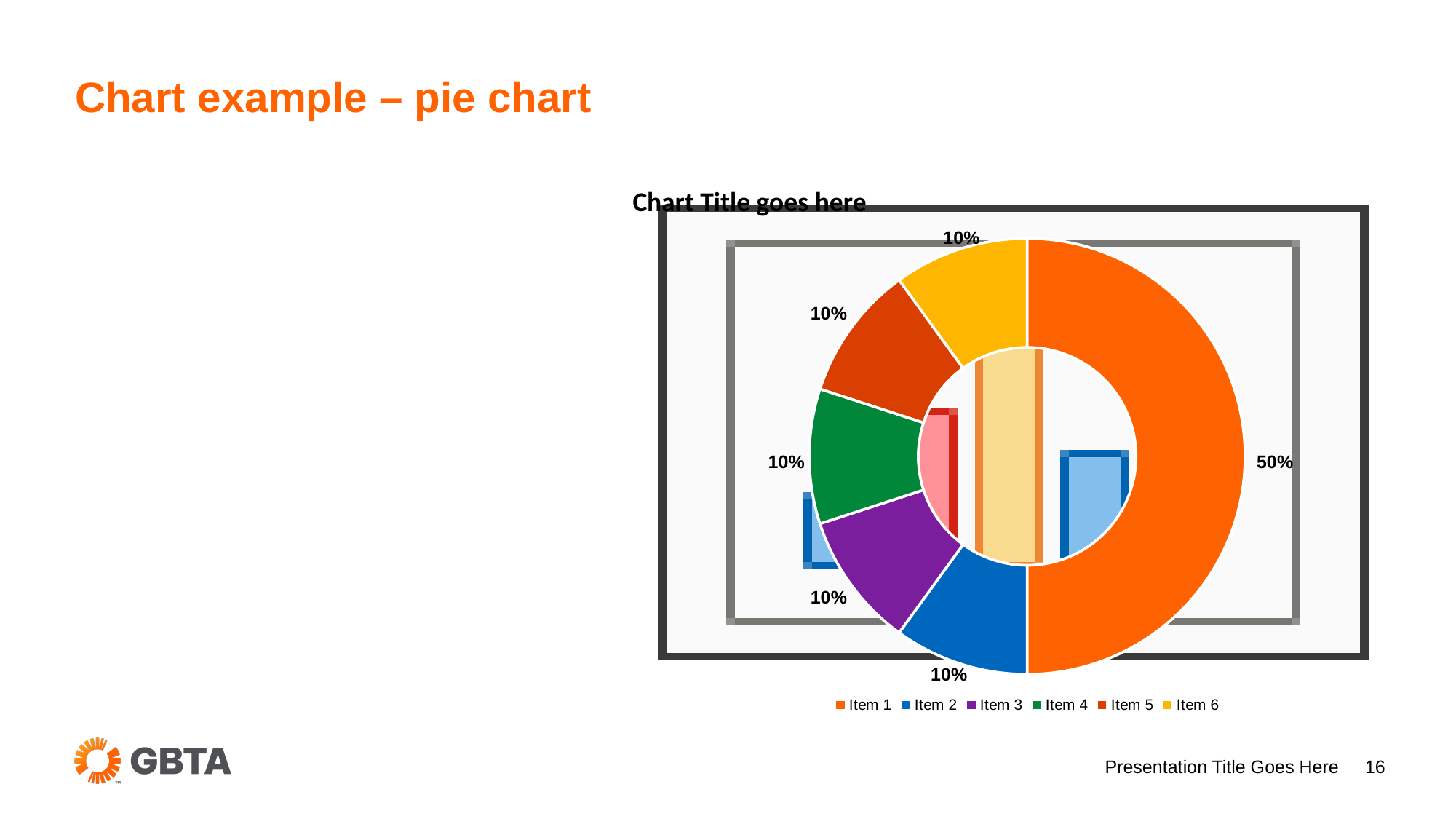

# Chart example – pie chart

### Chart

| Category | Sales |
|---|---|
| Item 1 | 50.0 |
| Item 2 | 10.0 |
| Item 3 | 10.0 |
| Item 4 | 10.0 |
| Item 5 | 10.0 |
| Item 6 | 10.0 |
Presentation Title Goes Here
16